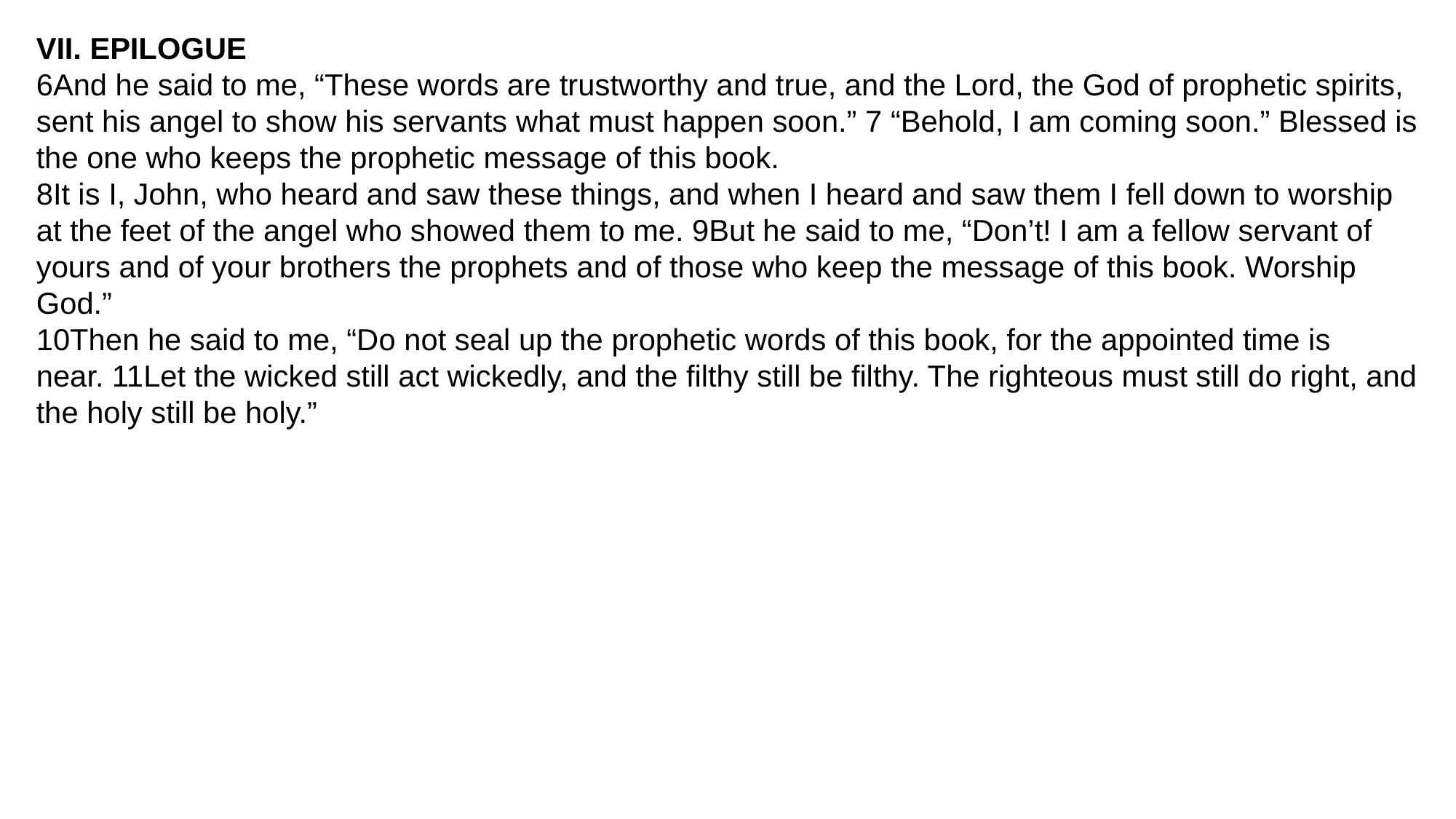

VII. EPILOGUE
6And he said to me, “These words are trustworthy and true, and the Lord, the God of prophetic spirits, sent his angel to show his servants what must happen soon.” 7 “Behold, I am coming soon.” Blessed is the one who keeps the prophetic message of this book.
8It is I, John, who heard and saw these things, and when I heard and saw them I fell down to worship at the feet of the angel who showed them to me. 9But he said to me, “Don’t! I am a fellow servant of yours and of your brothers the prophets and of those who keep the message of this book. Worship God.”
10Then he said to me, “Do not seal up the prophetic words of this book, for the appointed time is near. 11Let the wicked still act wickedly, and the filthy still be filthy. The righteous must still do right, and the holy still be holy.”